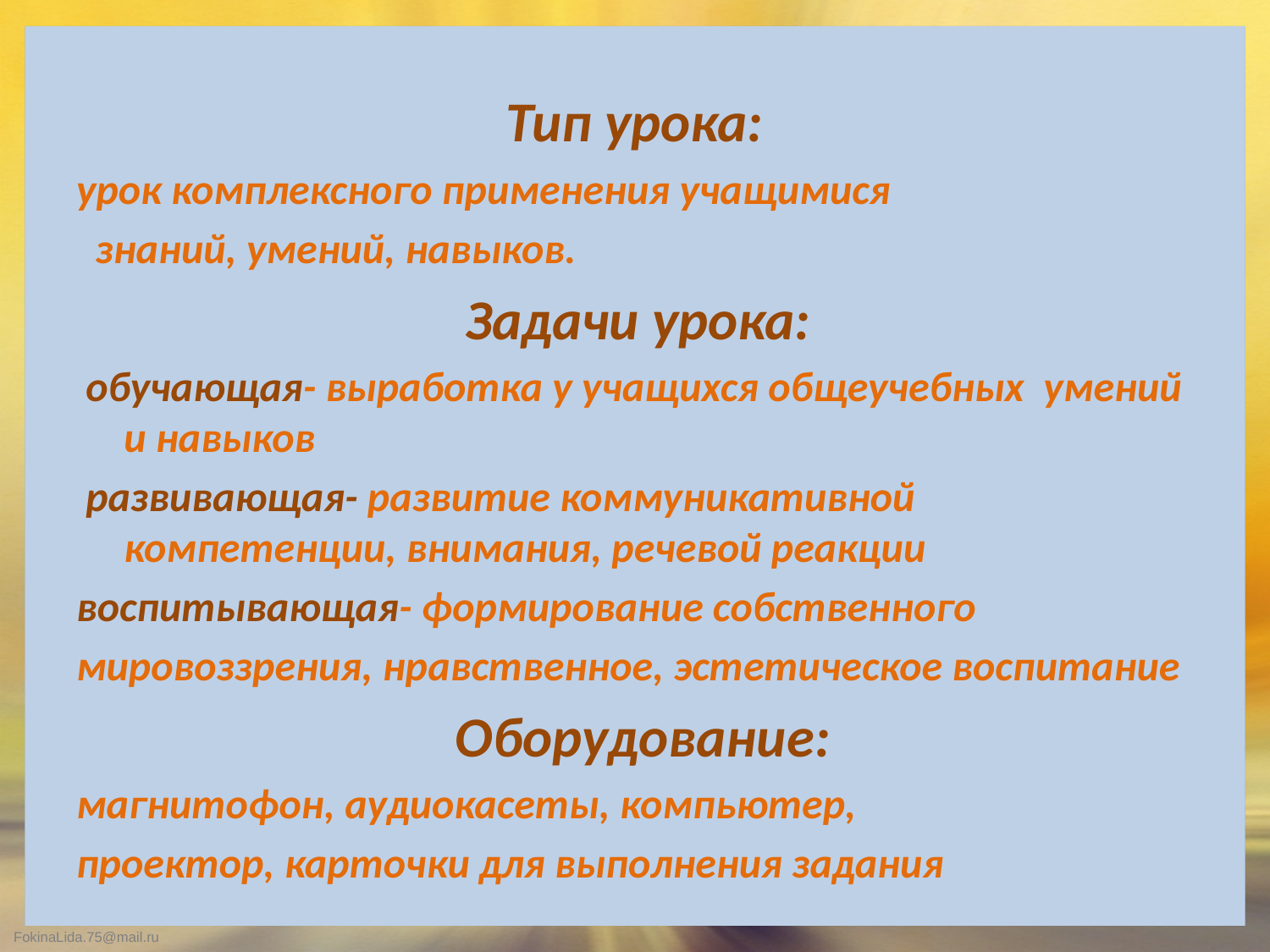

#
Тип урока:
урок комплексного применения учащимися
  знаний, умений, навыков.
  Задачи урока:
 обучающая- выработка у учащихся общеучебных  умений и навыков
 развивающая- развитие коммуникативной компетенции, внимания, речевой реакции
воспитывающая- формирование собственного
мировоззрения, нравственное, эстетическое воспитание
   Оборудование:
магнитофон, аудиокасеты, компьютер,
проектор, карточки для выполнения задания